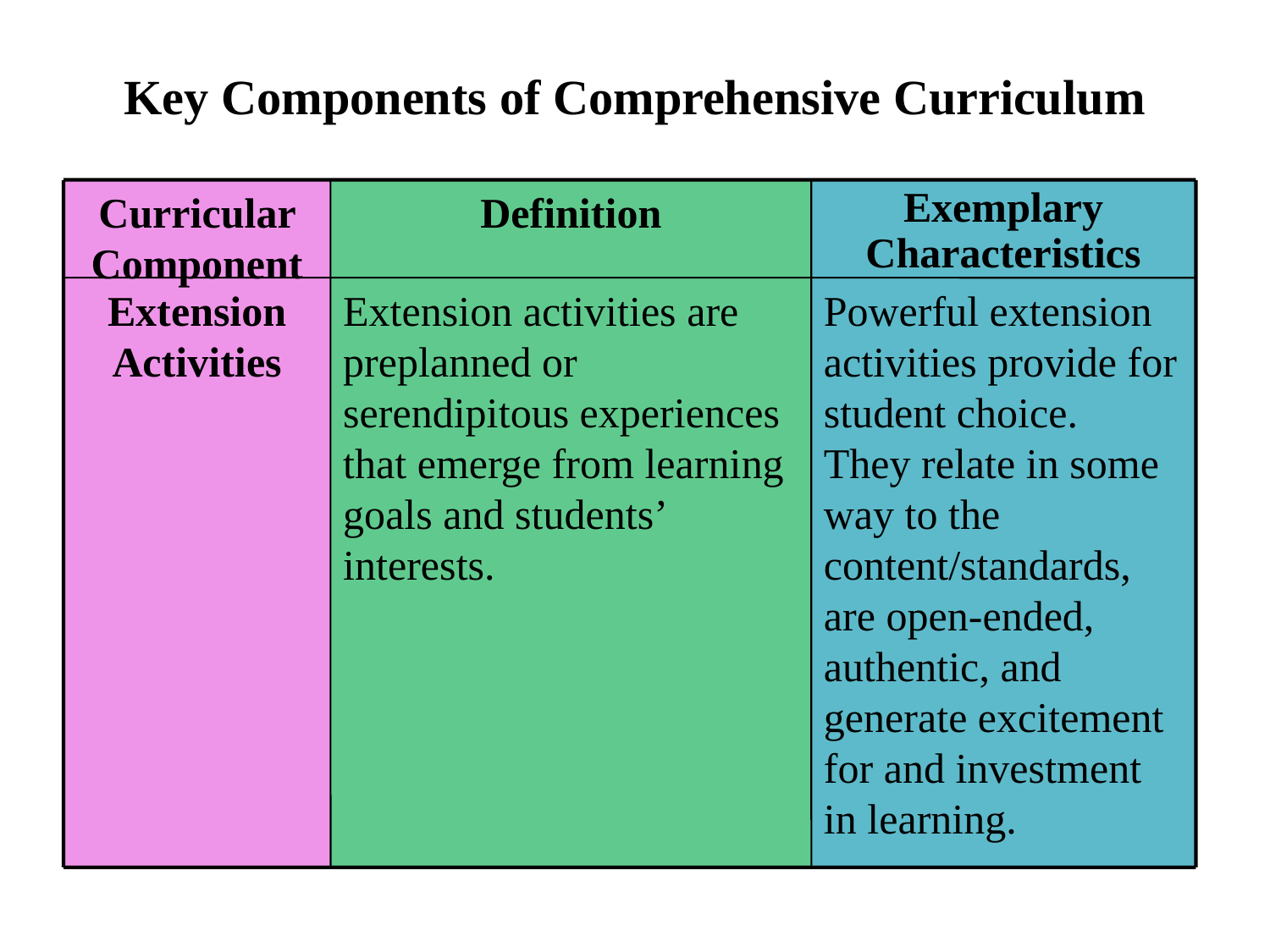

Key Components of Comprehensive Curriculum
Curricular Component

Definition
Exemplary Characteristics

Extension Activities

Extension activities are preplanned or serendipitous experiences that emerge from learning goals and students’ interests.
Powerful extension activities provide for student choice.  They relate in some way to the content/standards, are open-ended, authentic, and generate excitement for and investment in learning.